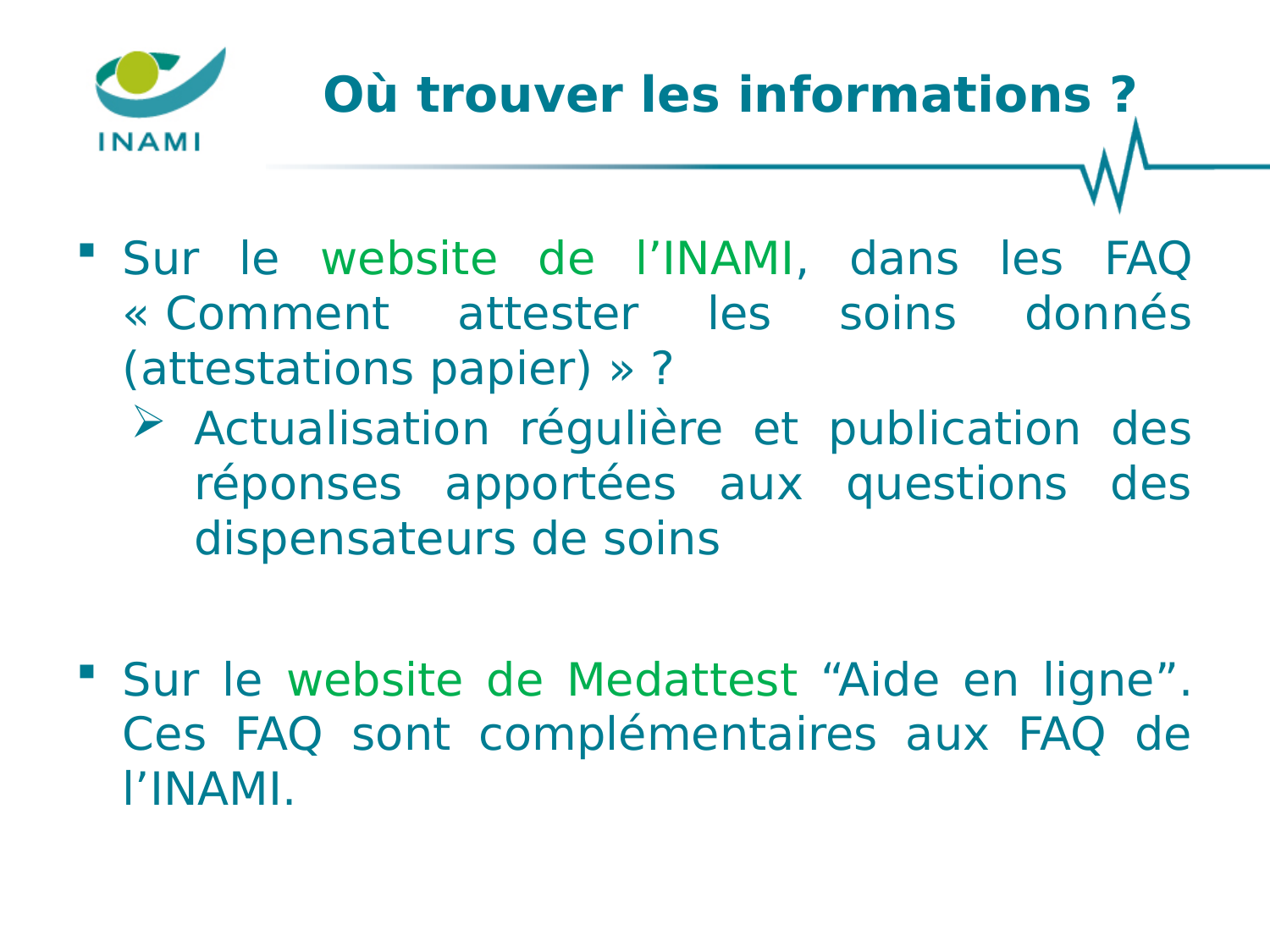

# Où trouver les informations ?
Sur le website de l’INAMI, dans les FAQ « Comment attester les soins donnés (attestations papier) » ?
Actualisation régulière et publication des réponses apportées aux questions des dispensateurs de soins

Sur le website de Medattest “Aide en ligne”. Ces FAQ sont complémentaires aux FAQ de l’INAMI.